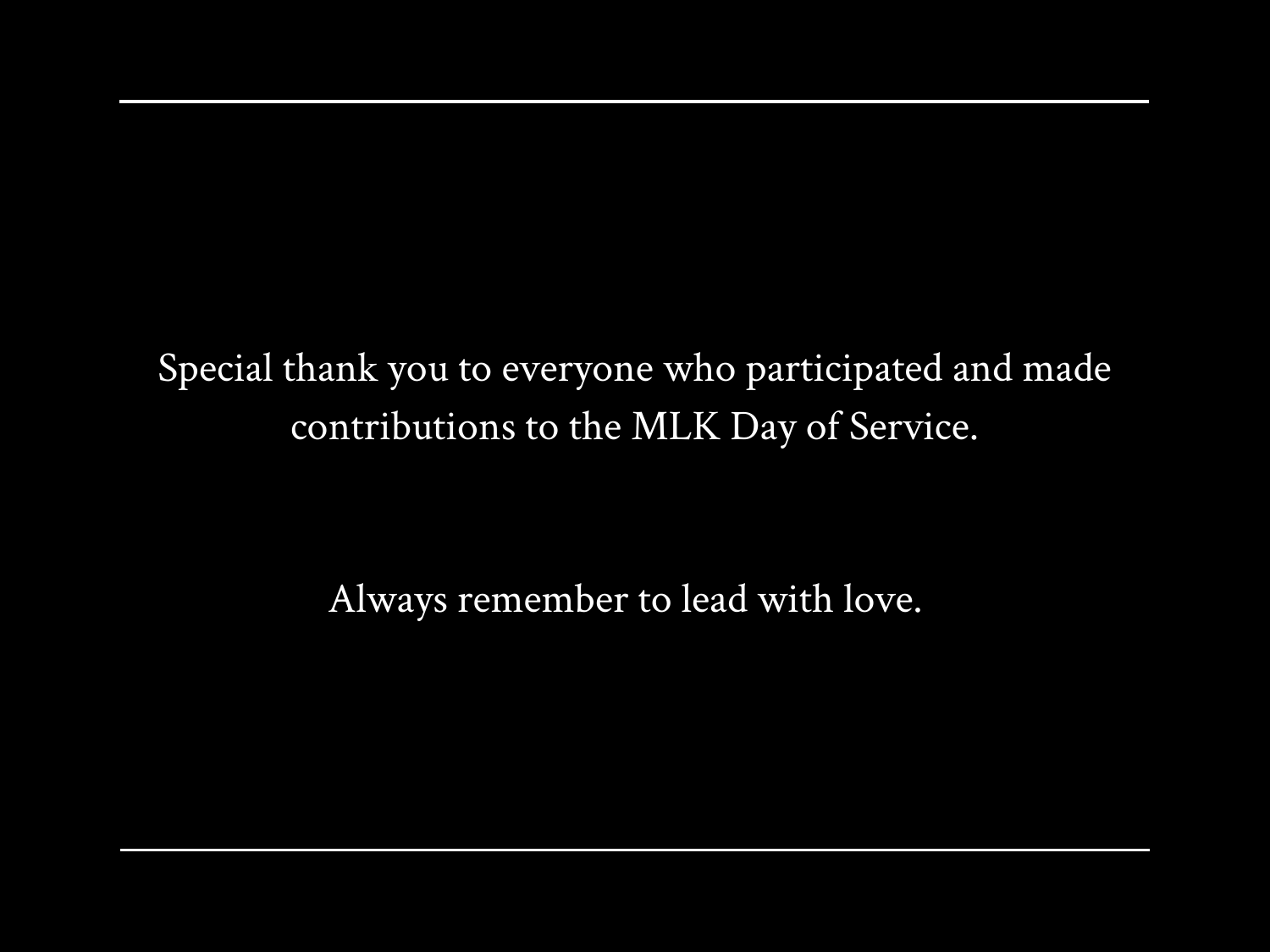

Special thank you to everyone who participated and made contributions to the MLK Day of Service.

Always remember to lead with love.